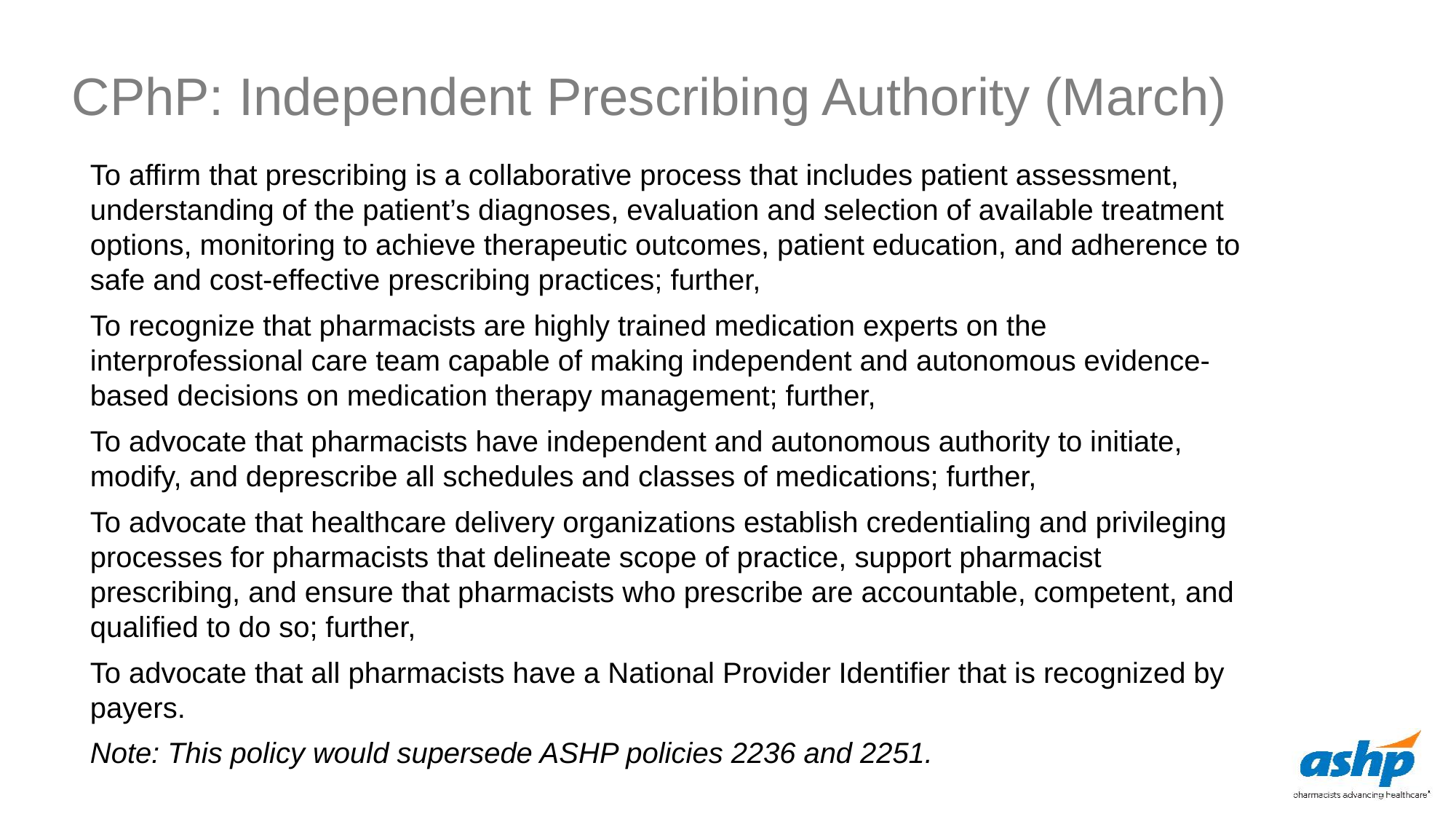

CPhP: Independent Prescribing Authority (March)
To affirm that prescribing is a collaborative process that includes patient assessment, understanding of the patient’s diagnoses, evaluation and selection of available treatment options, monitoring to achieve therapeutic outcomes, patient education, and adherence to safe and cost-effective prescribing practices; further,
To recognize that pharmacists are highly trained medication experts on the interprofessional care team capable of making independent and autonomous evidence-based decisions on medication therapy management; further,
To advocate that pharmacists have independent and autonomous authority to initiate, modify, and deprescribe all schedules and classes of medications; further,
To advocate that healthcare delivery organizations establish credentialing and privileging processes for pharmacists that delineate scope of practice, support pharmacist prescribing, and ensure that pharmacists who prescribe are accountable, competent, and qualified to do so; further,
To advocate that all pharmacists have a National Provider Identifier that is recognized by payers.
Note: This policy would supersede ASHP policies 2236 and 2251.